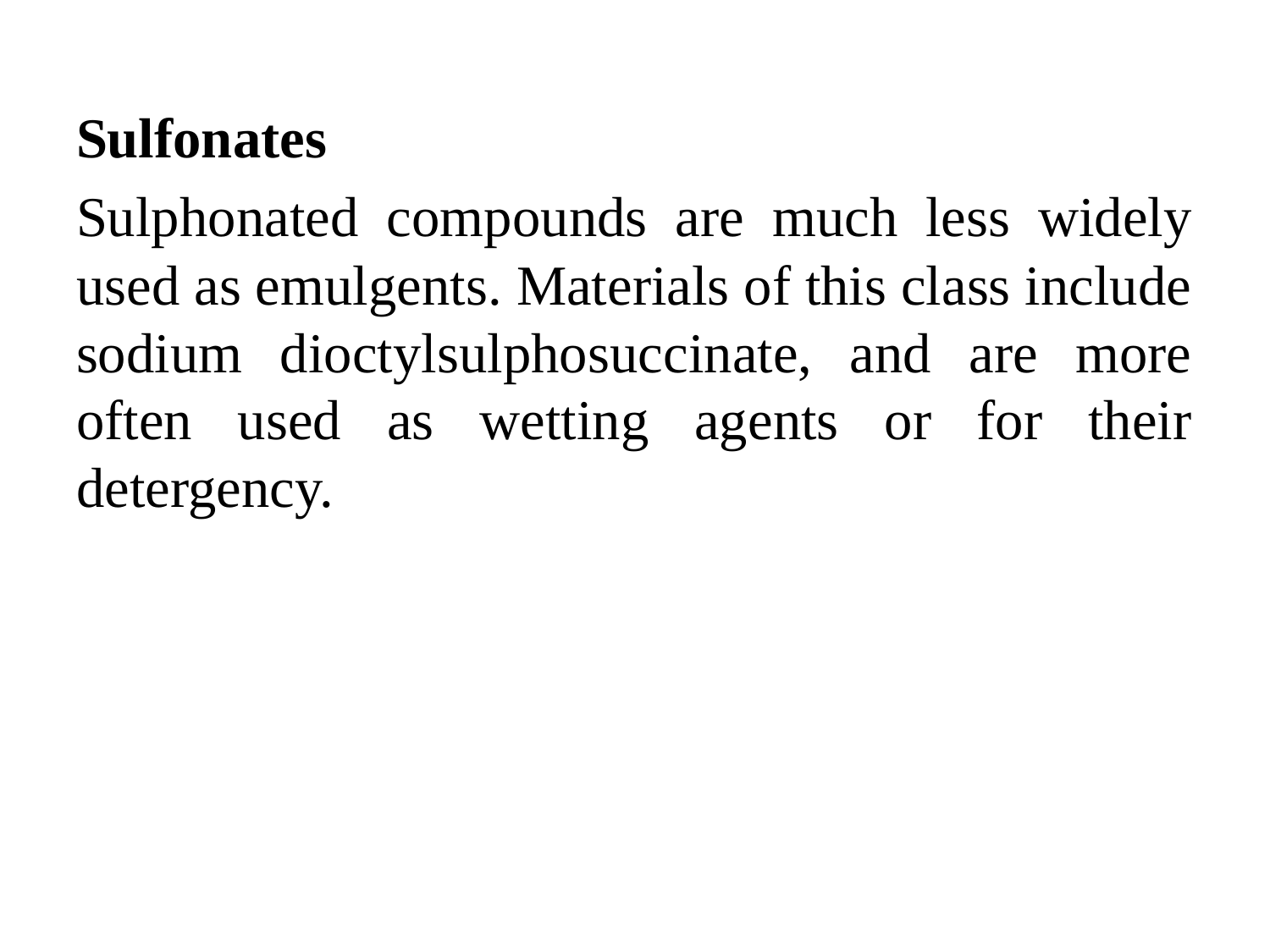

Sulfonates
Sulphonated compounds are much less widely used as emulgents. Materials of this class include sodium dioctylsulphosuccinate, and are more often used as wetting agents or for their detergency.